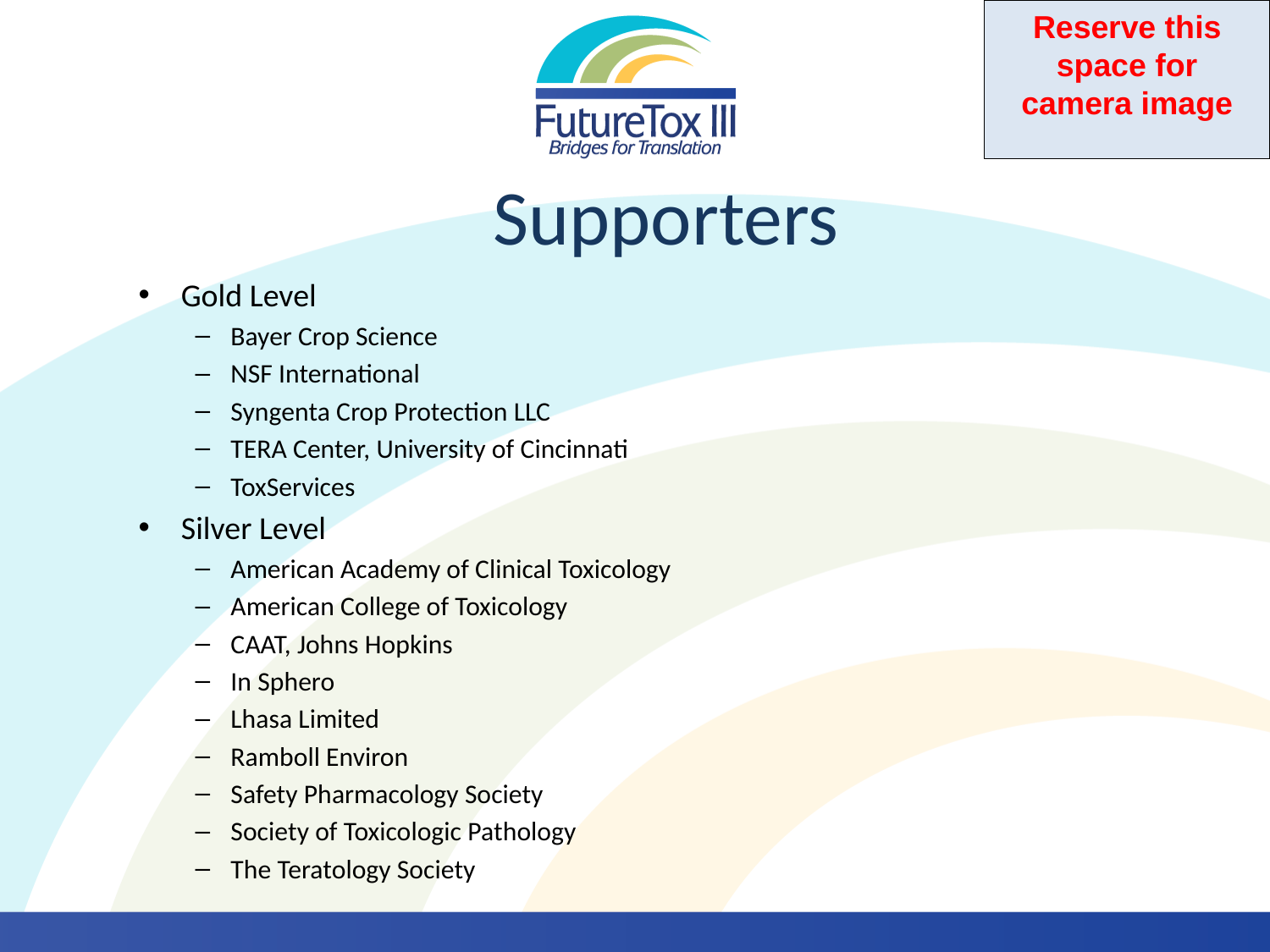

# Supporters
Gold Level
Bayer Crop Science
NSF International
Syngenta Crop Protection LLC
TERA Center, University of Cincinnati
ToxServices
Silver Level
American Academy of Clinical Toxicology
American College of Toxicology
CAAT, Johns Hopkins
In Sphero
Lhasa Limited
Ramboll Environ
Safety Pharmacology Society
Society of Toxicologic Pathology
The Teratology Society